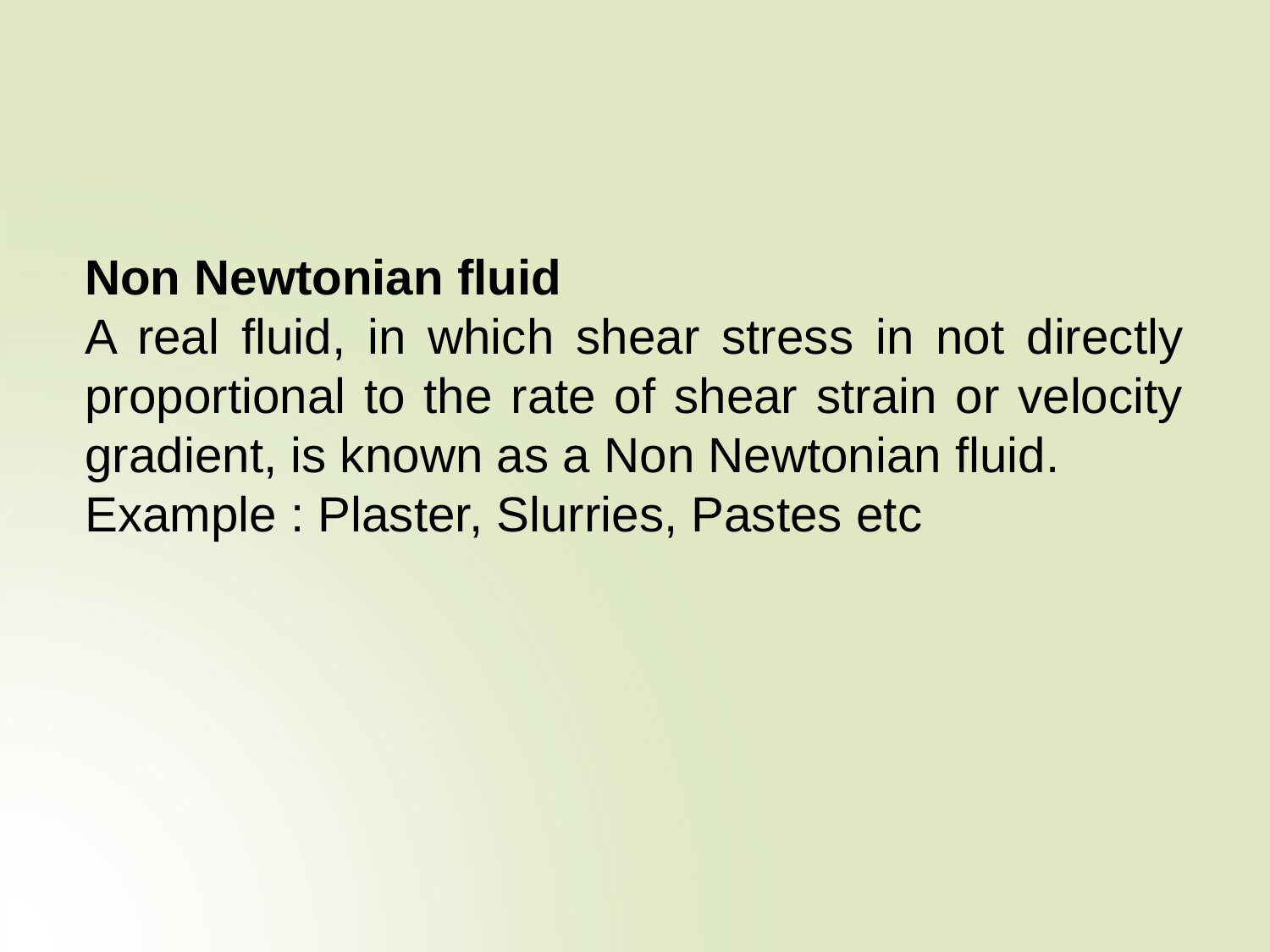

#
Non Newtonian fluid
A real fluid, in which shear stress in not directly proportional to the rate of shear strain or velocity gradient, is known as a Non Newtonian fluid.
Example : Plaster, Slurries, Pastes etc